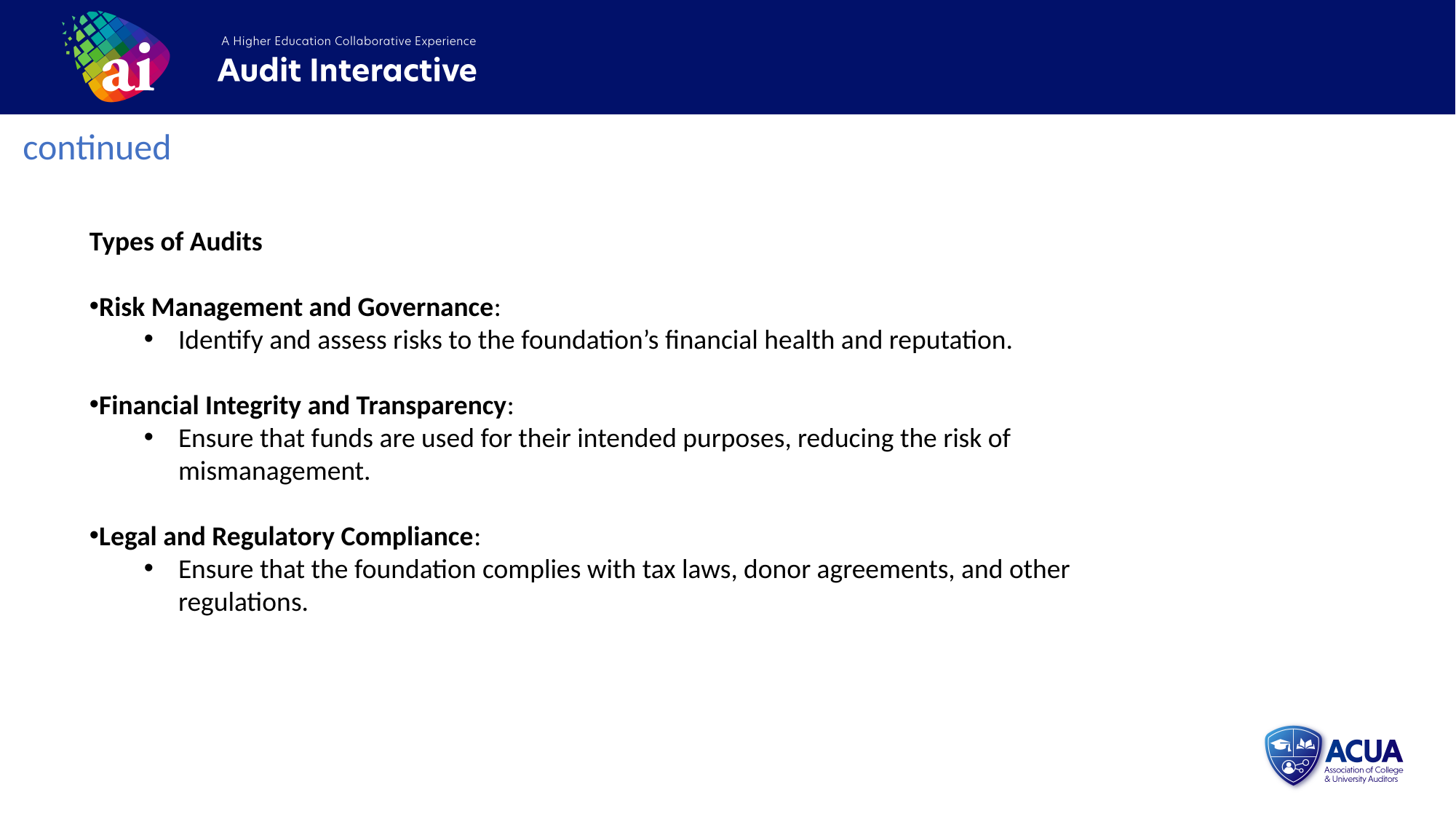

continued
Types of Audits

Risk Management and Governance:
Identify and assess risks to the foundation’s financial health and reputation.

Financial Integrity and Transparency:
Ensure that funds are used for their intended purposes, reducing the risk of mismanagement.

Legal and Regulatory Compliance:
Ensure that the foundation complies with tax laws, donor agreements, and other regulations.